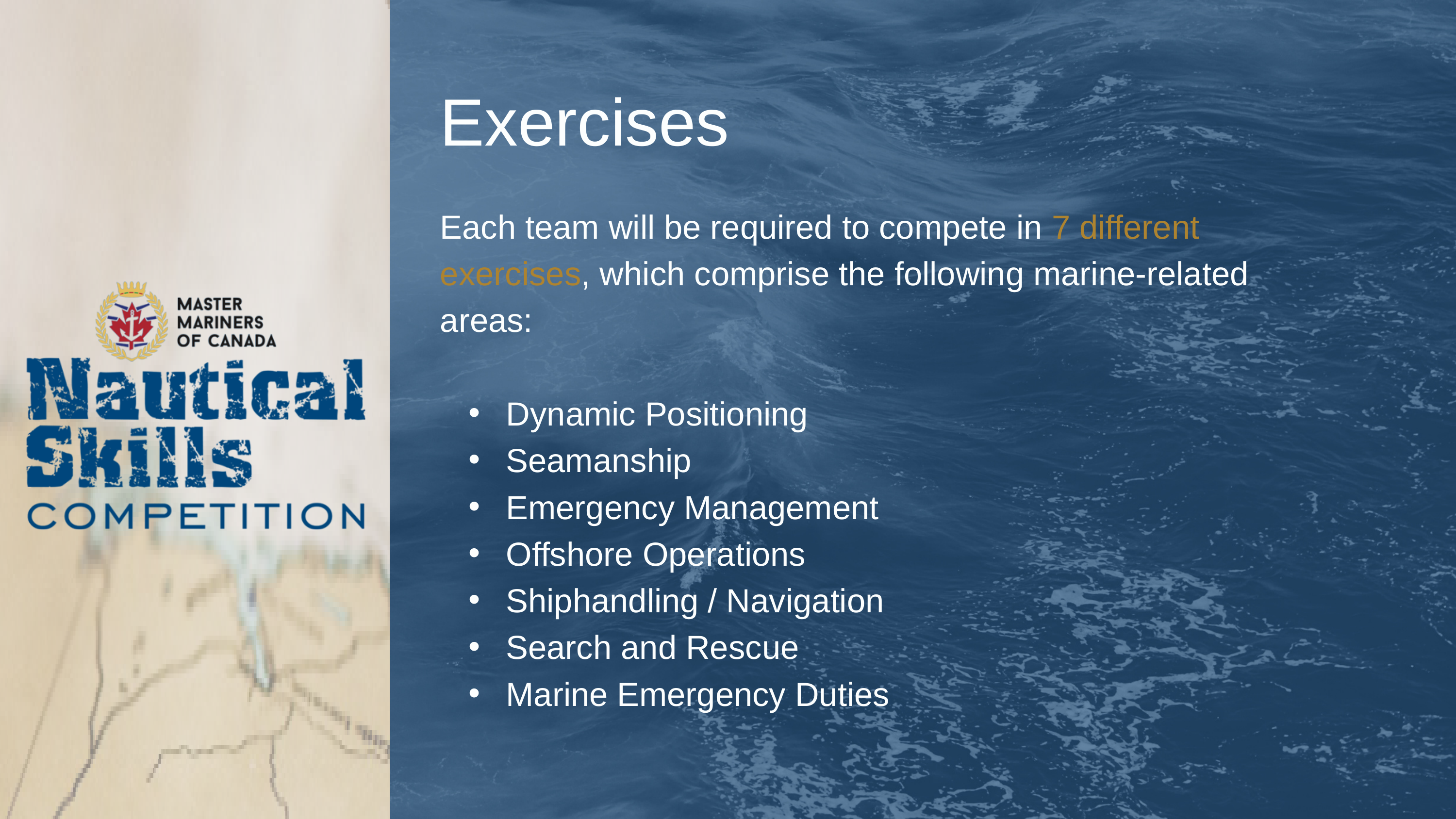

Exercises

Each team will be required to compete in 7 different exercises, which comprise the following marine-related areas:

 Dynamic Positioning
 Seamanship
 Emergency Management
 Offshore Operations
 Shiphandling / Navigation
 Search and Rescue
 Marine Emergency Duties